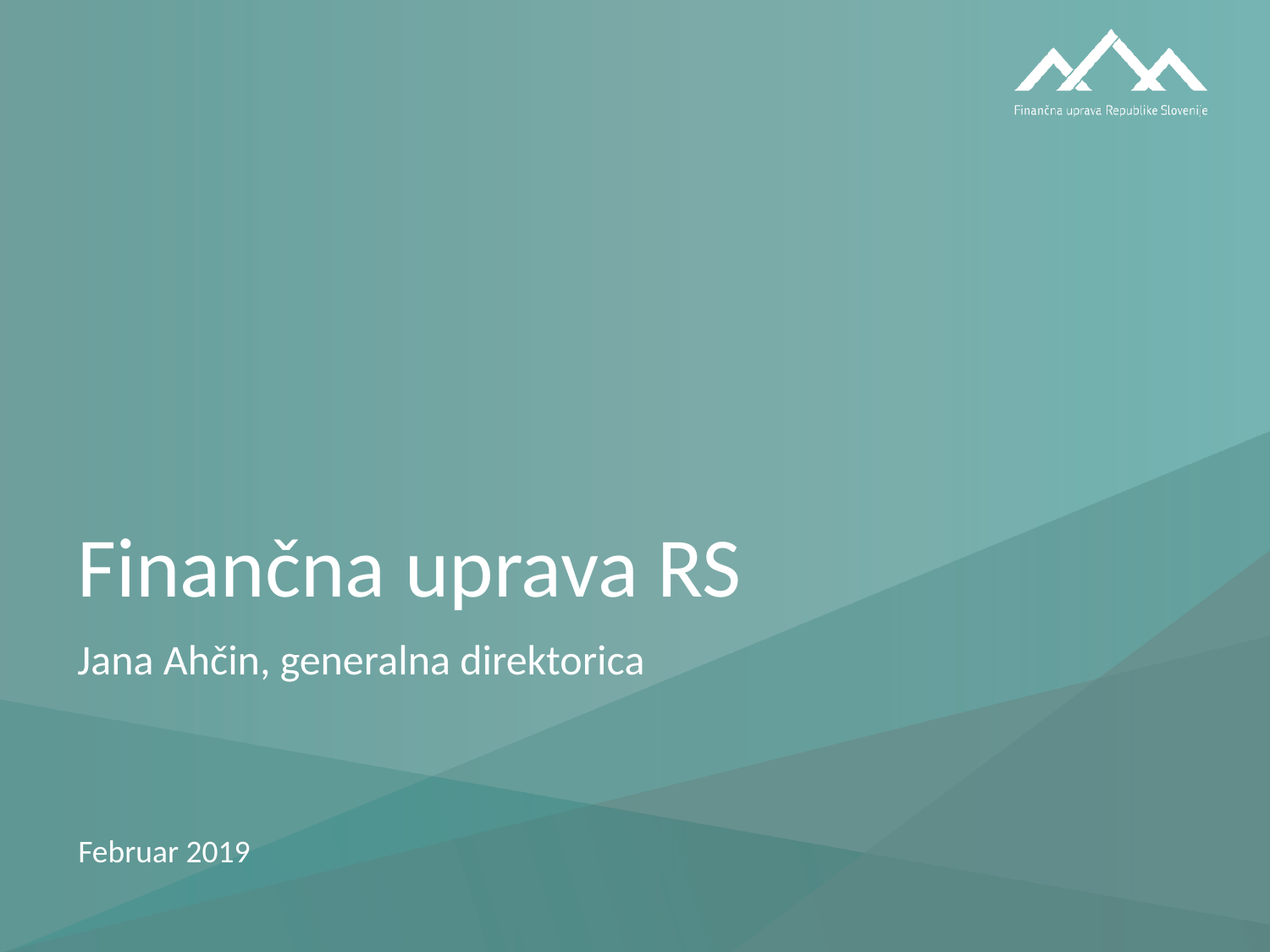

Finančna uprava RS
Jana Ahčin, generalna direktorica
Februar 2019